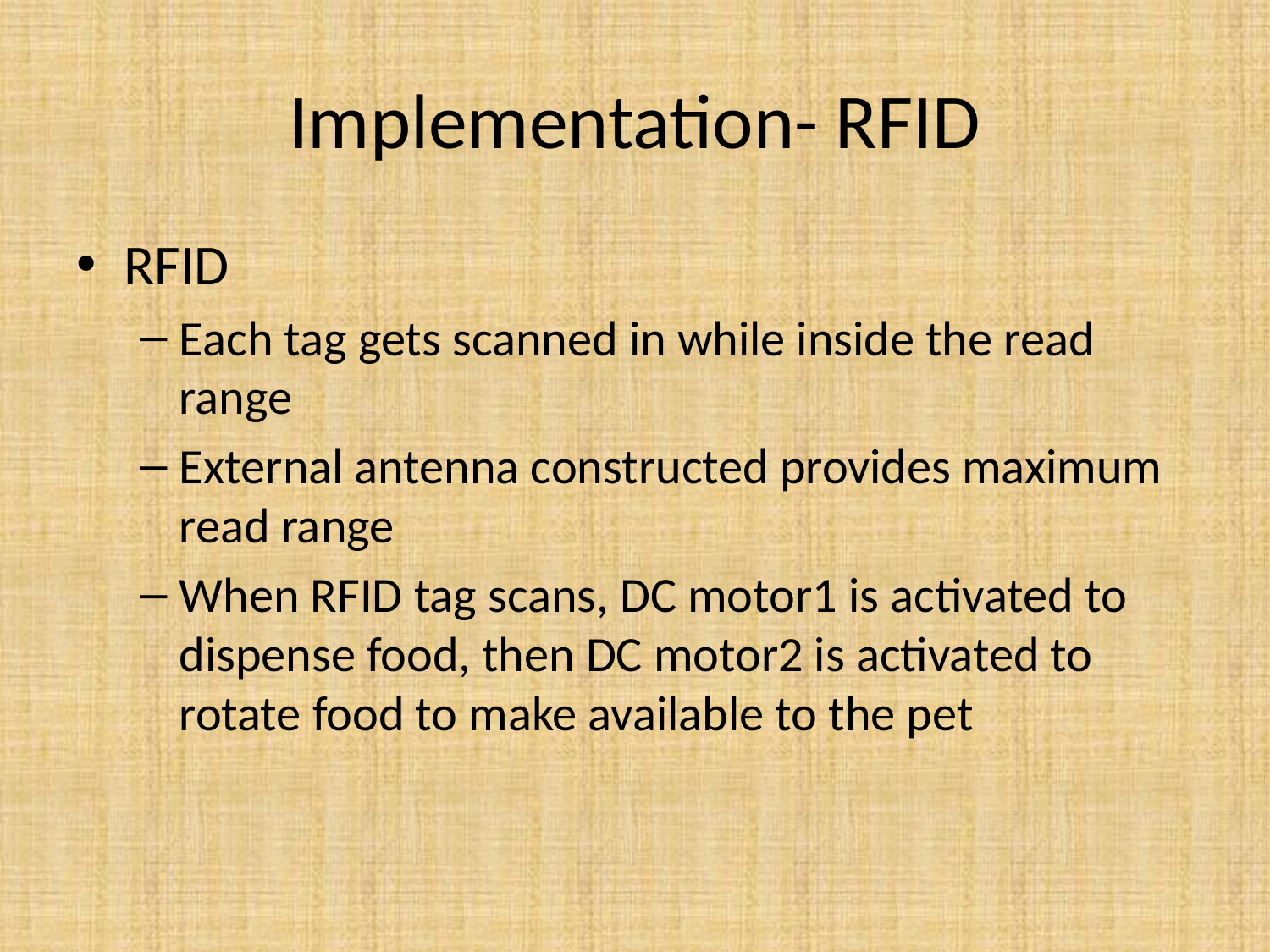

# Implementation- RFID
RFID
Each tag gets scanned in while inside the read range
External antenna constructed provides maximum read range
When RFID tag scans, DC motor1 is activated to dispense food, then DC motor2 is activated to rotate food to make available to the pet